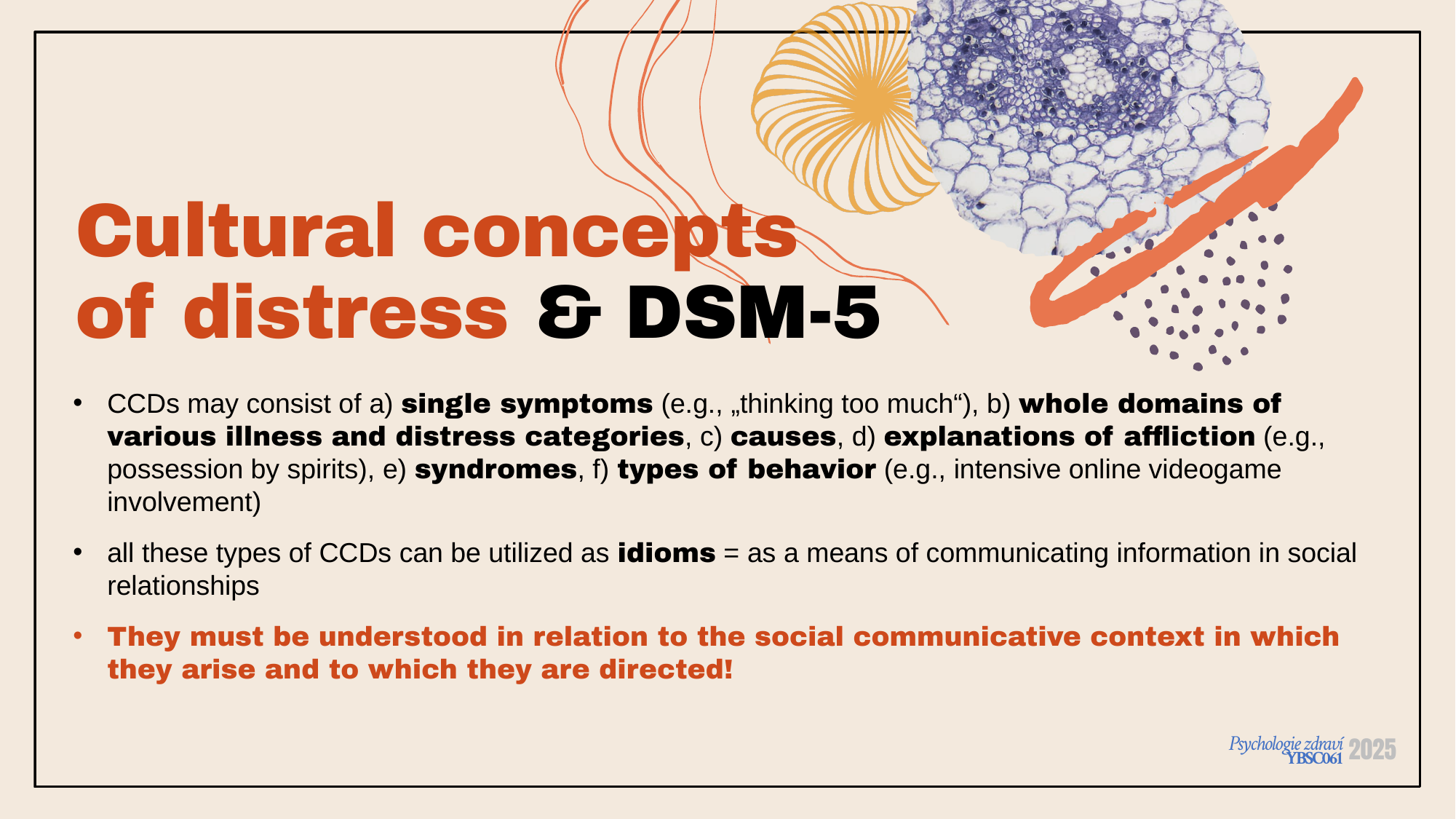

# Cultural concepts of distress & DSM-5
CCDs may consist of a) single symptoms (e.g., „thinking too much“), b) whole domains of various illness and distress categories, c) causes, d) explanations of affliction (e.g., possession by spirits), e) syndromes, f) types of behavior (e.g., intensive online videogame involvement)
all these types of CCDs can be utilized as idioms = as a means of communicating information in social relationships
They must be understood in relation to the social communicative context in which they arise and to which they are directed!
2025
Psychologie zdraví
YBSC061